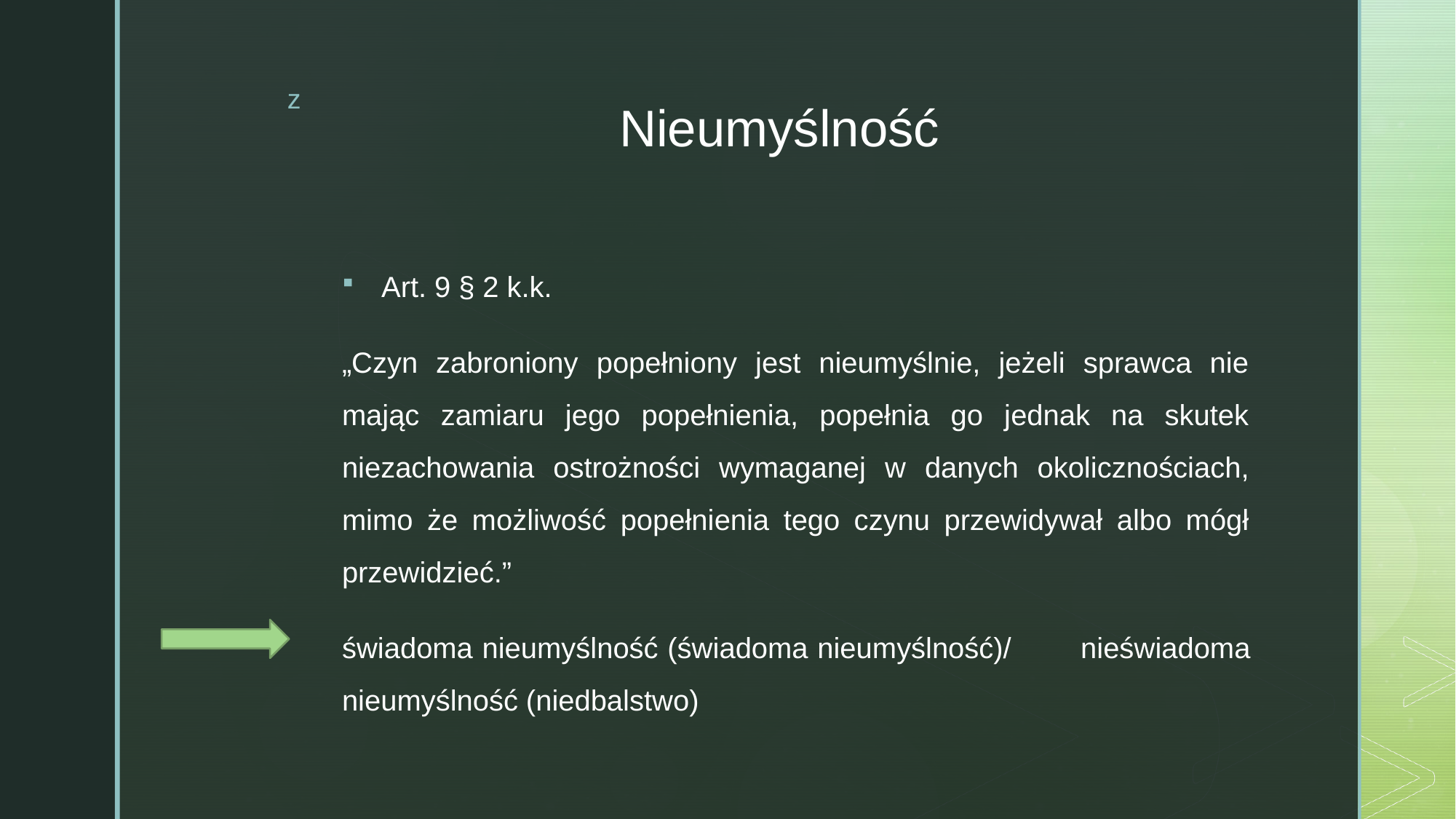

# Nieumyślność
Art. 9 § 2 k.k.
„Czyn zabroniony popełniony jest nieumyślnie, jeżeli sprawca nie mając zamiaru jego popełnienia, popełnia go jednak na skutek niezachowania ostrożności wymaganej w danych okolicznościach, mimo że możliwość popełnienia tego czynu przewidywał albo mógł przewidzieć.”
świadoma nieumyślność (świadoma nieumyślność)/ 		nieświadoma nieumyślność (niedbalstwo)